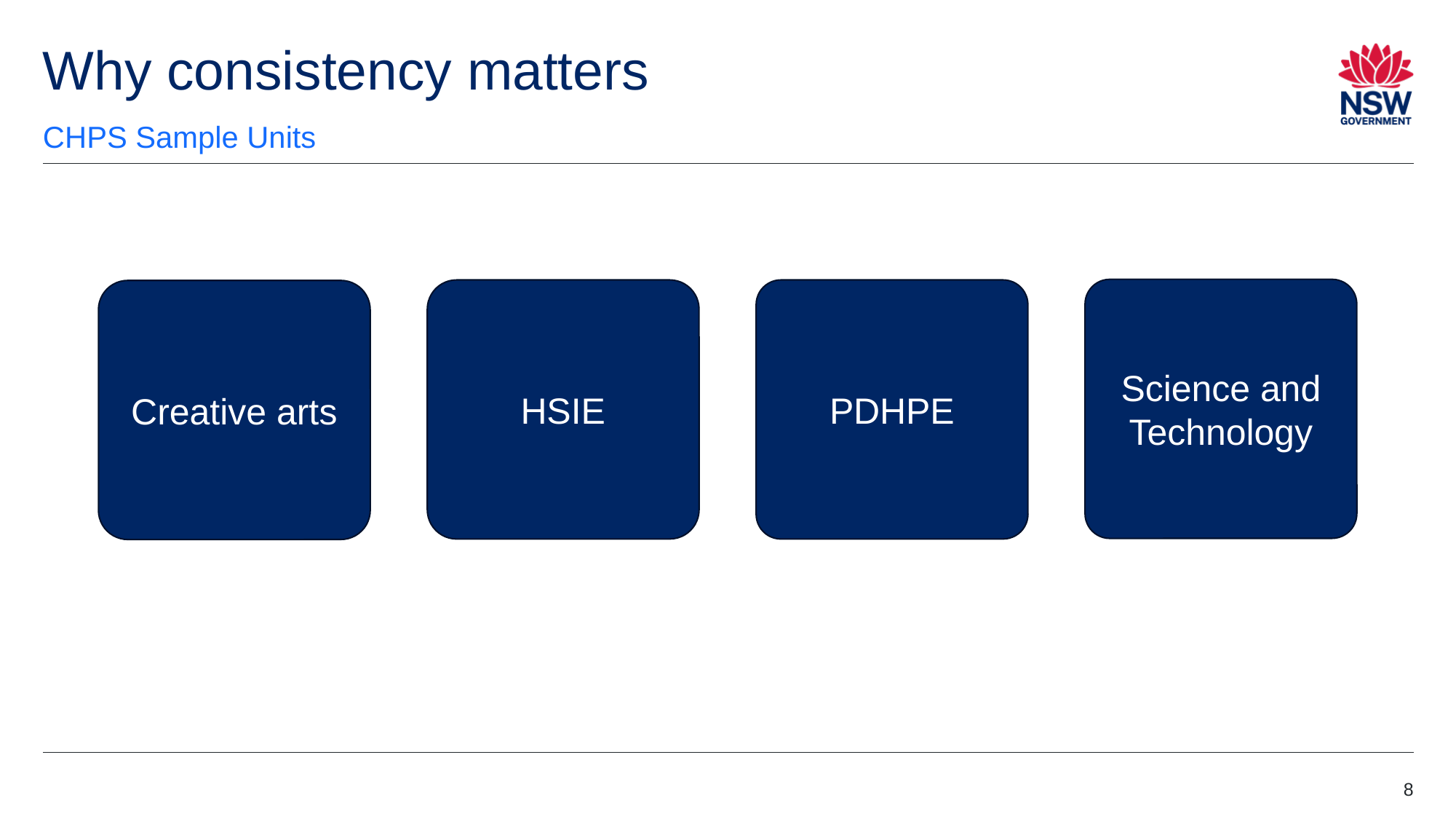

# Why consistency matters
CHPS Sample Units
Science and Technology
HSIE
PDHPE
Creative arts
8